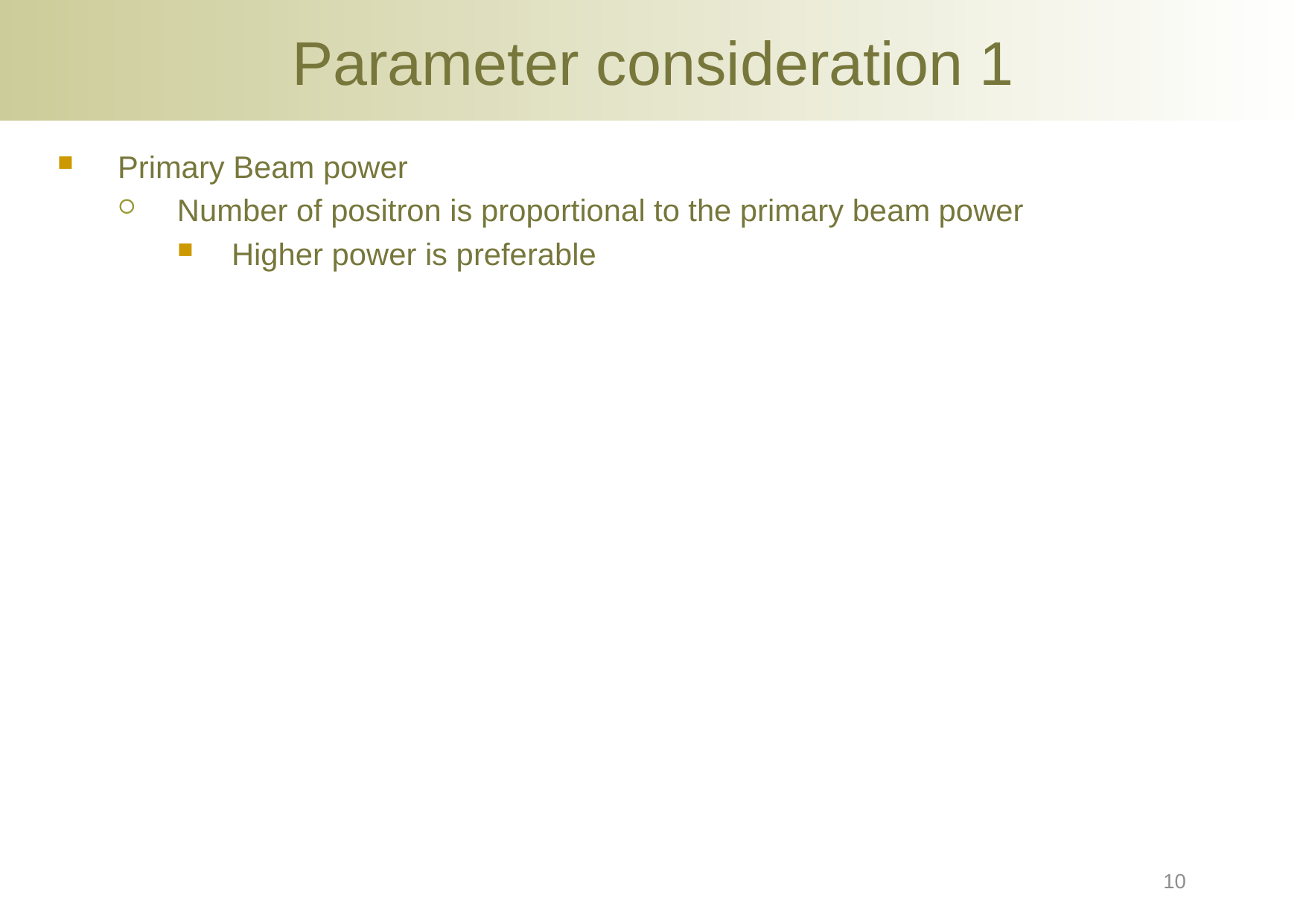

# Parameter consideration 1
Primary Beam power
Number of positron is proportional to the primary beam power
Higher power is preferable

10